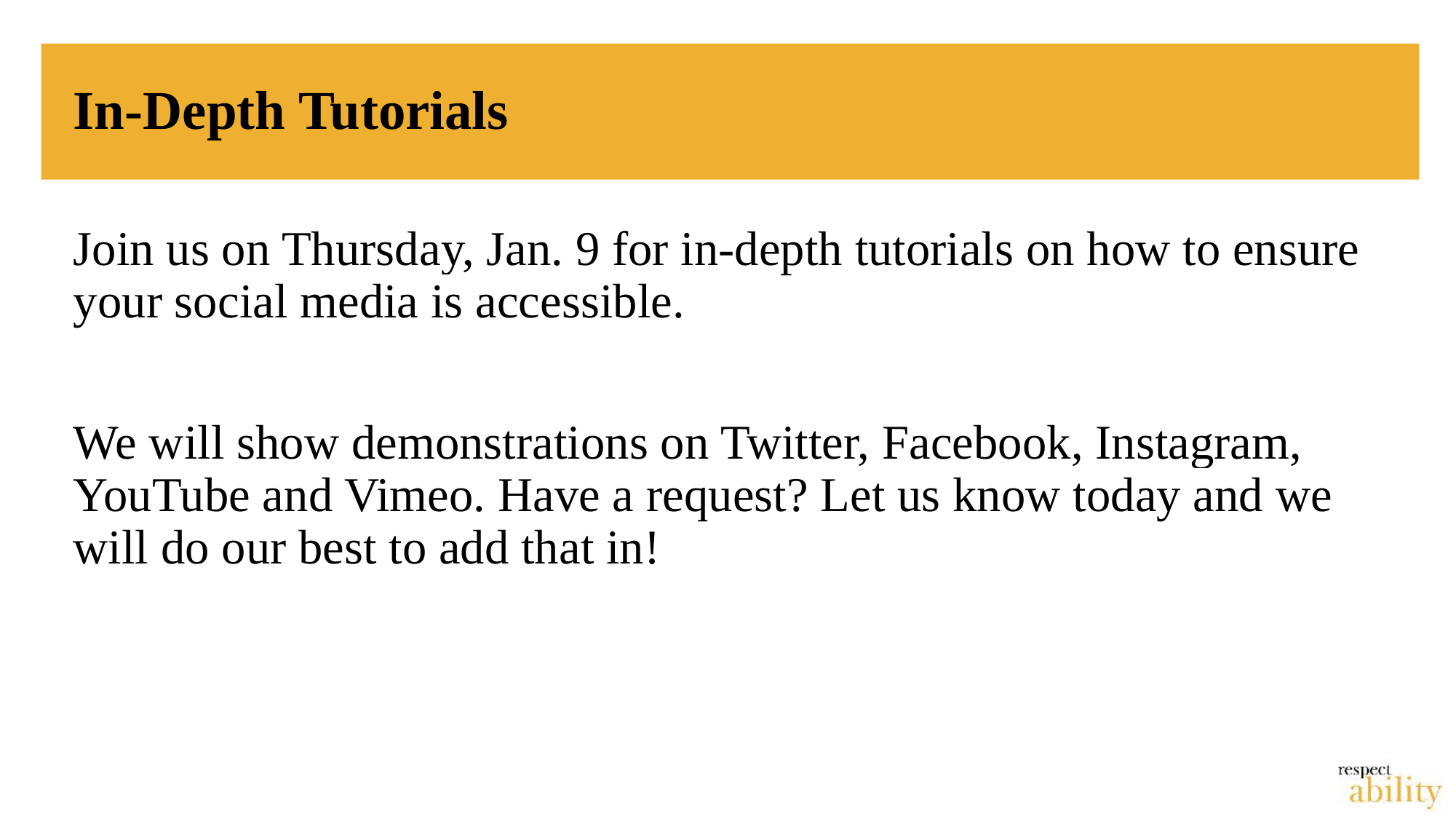

# In-Depth Tutorials
Join us on Thursday, Jan. 9 for in-depth tutorials on how to ensure your social media is accessible.

We will show demonstrations on Twitter, Facebook, Instagram, YouTube and Vimeo. Have a request? Let us know today and we will do our best to add that in!